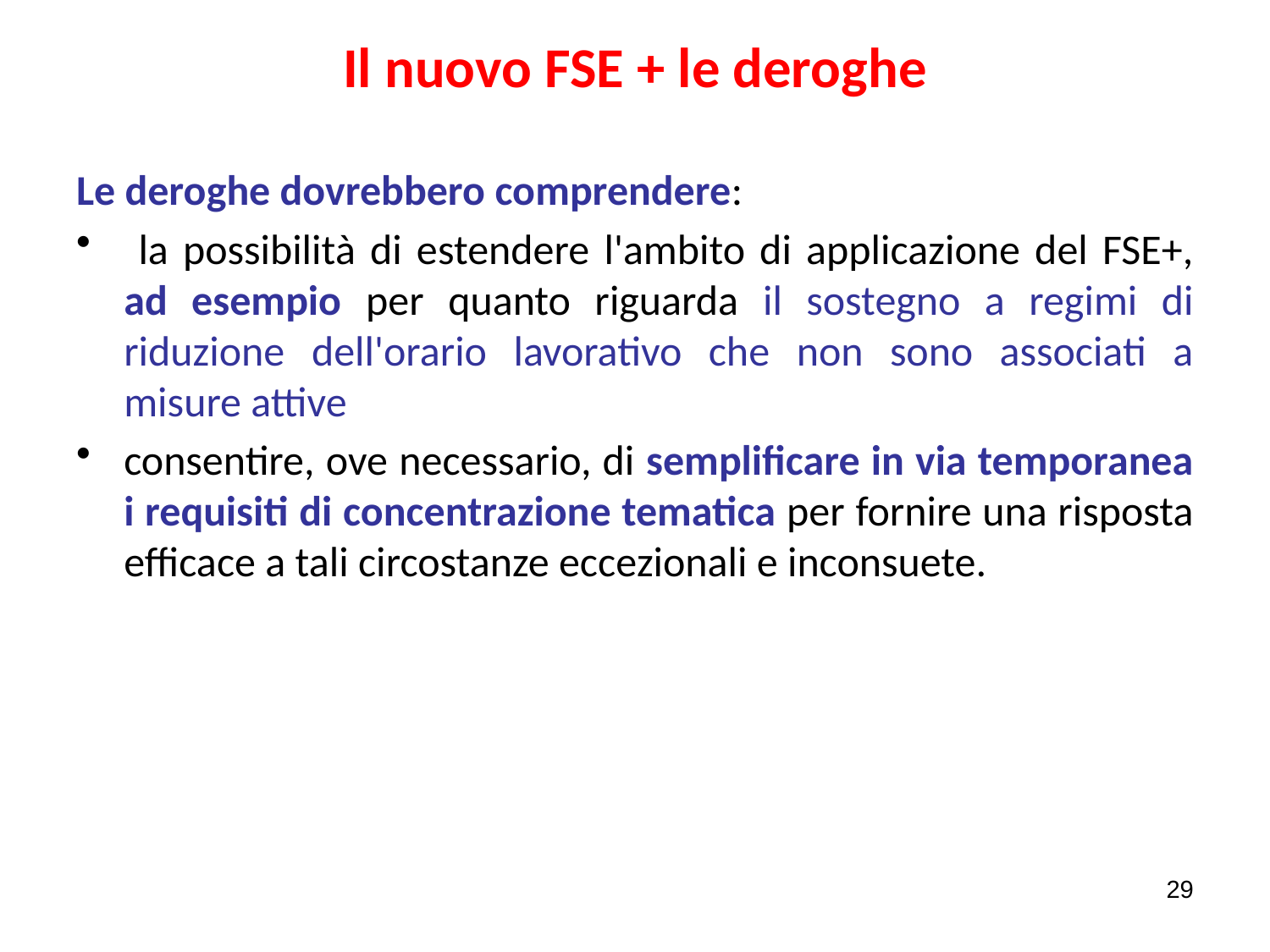

# Il nuovo FSE + le deroghe
Le deroghe dovrebbero comprendere:
 la possibilità di estendere l'ambito di applicazione del FSE+, ad esempio per quanto riguarda il sostegno a regimi di riduzione dell'orario lavorativo che non sono associati a misure attive
consentire, ove necessario, di semplificare in via temporanea i requisiti di concentrazione tematica per fornire una risposta efficace a tali circostanze eccezionali e inconsuete.
29